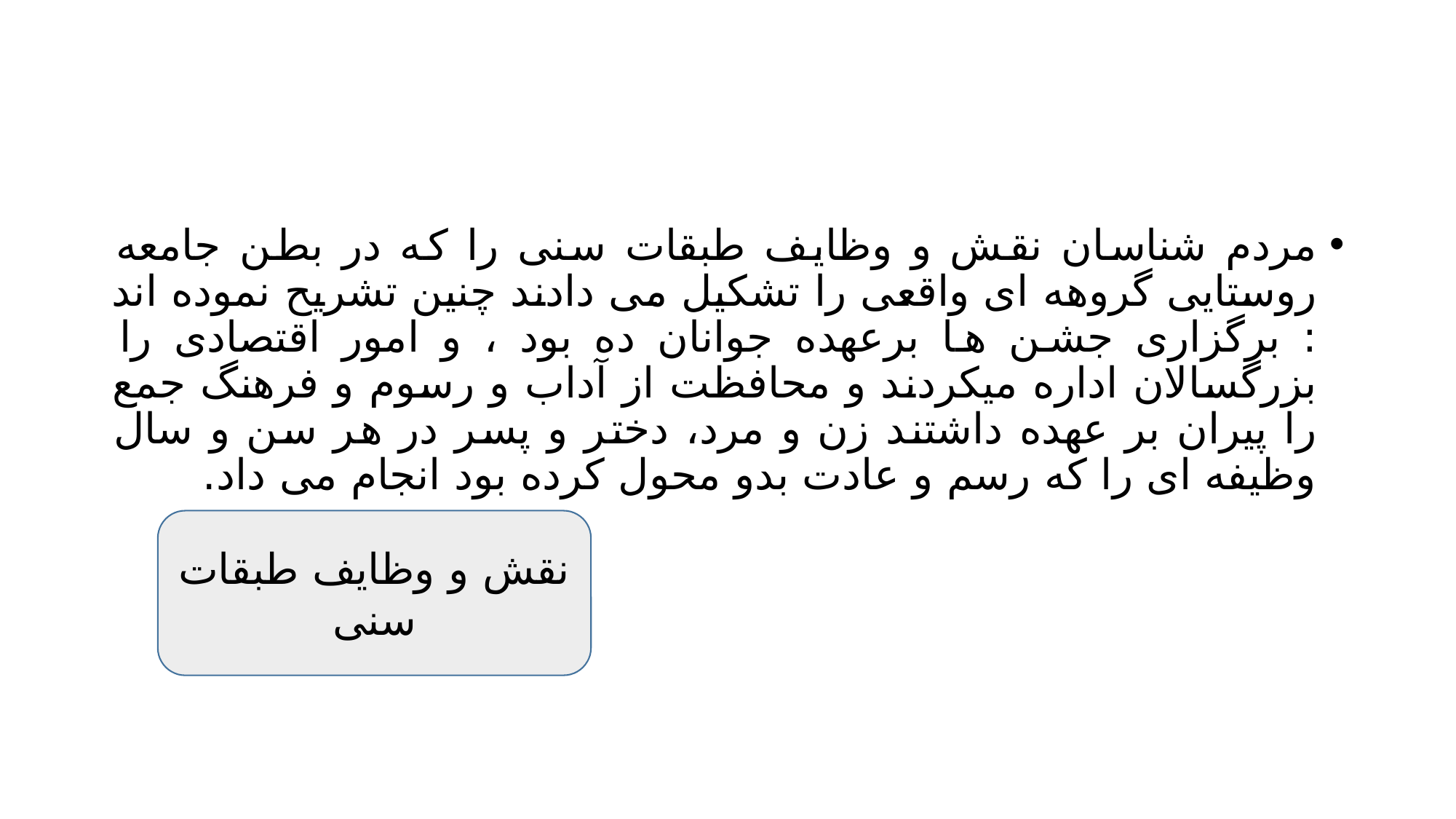

#
مردم شناسان نقش و وظایف طبقات سنی را که در بطن جامعه روستایی گروهه ای واقعی را تشکیل می دادند چنین تشریح نموده اند : برگزاری جشن ها برعهده جوانان ده بود ، و امور اقتصادی را بزرگسالان اداره میکردند و محافظت از آداب و رسوم و فرهنگ جمع را پیران بر عهده داشتند زن و مرد، دختر و پسر در هر سن و سال وظیفه ای را که رسم و عادت بدو محول کرده بود انجام می داد.

نقش و وظایف طبقات سنی